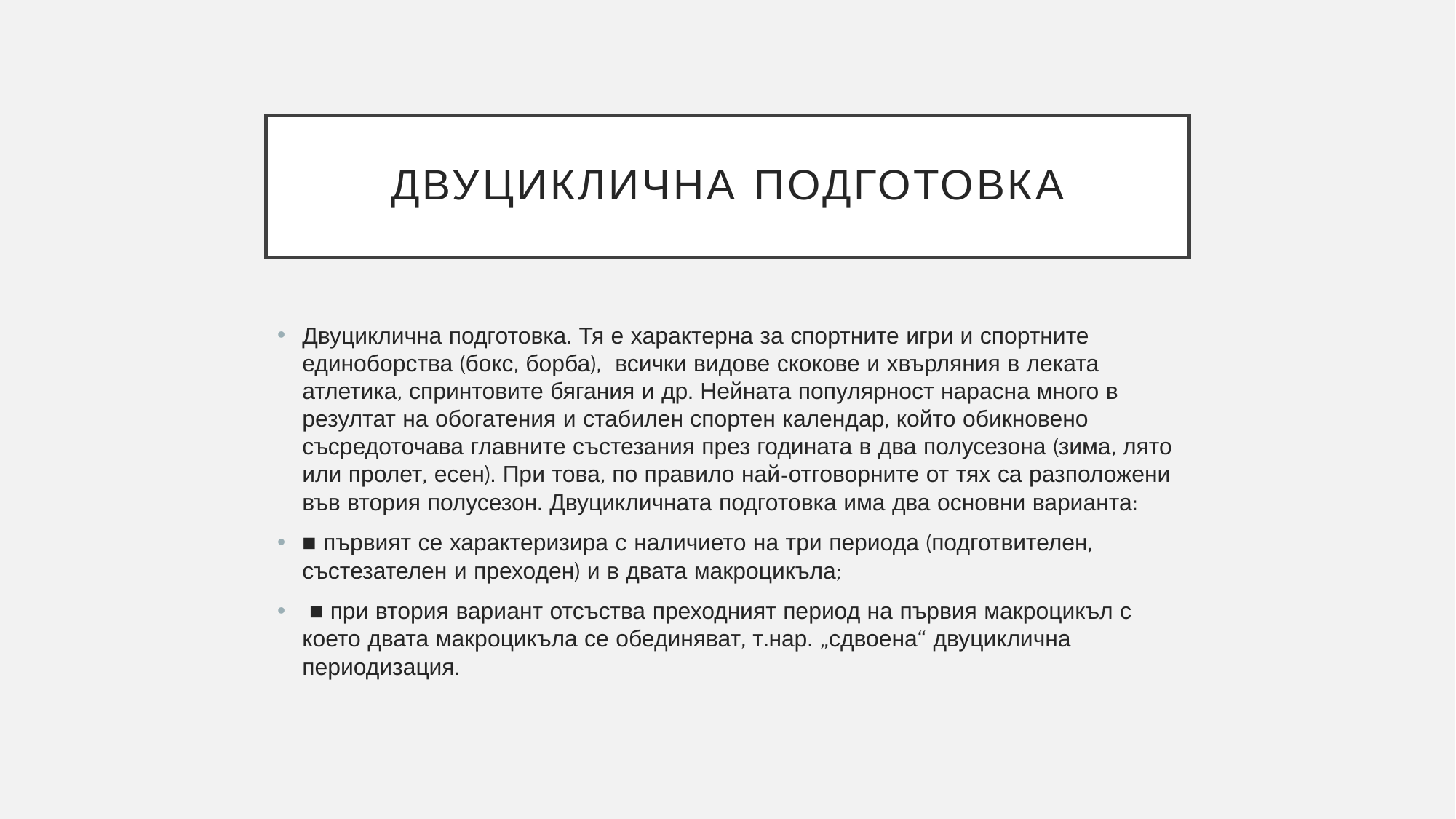

# Двуциклична подготовка
Двуциклична подготовка. Тя е характерна за спортните игри и спортните единоборства (бокс, борба),  всички видове скокове и хвърляния в леката атлетика, спринтовите бягания и др. Нейната популярност нарасна много в резултат на обогатения и стабилен спортен календар, който обикновено съсредоточава главните състезания през годината в два полусезона (зима, лято или пролет, есен). При това, по правило най-отговорните от тях са разположени във втория полусезон. Двуцикличната подготовка има два основни варианта:
■ първият се характеризира с наличието на три периода (подготвителен, състезателен и преходен) и в двата макроцикъла;
 ■ при втория вариант отсъства преходният период на първия макроцикъл с което двата макроцикъла се обединяват, т.нар. „сдвоена“ двуциклична периодизация.